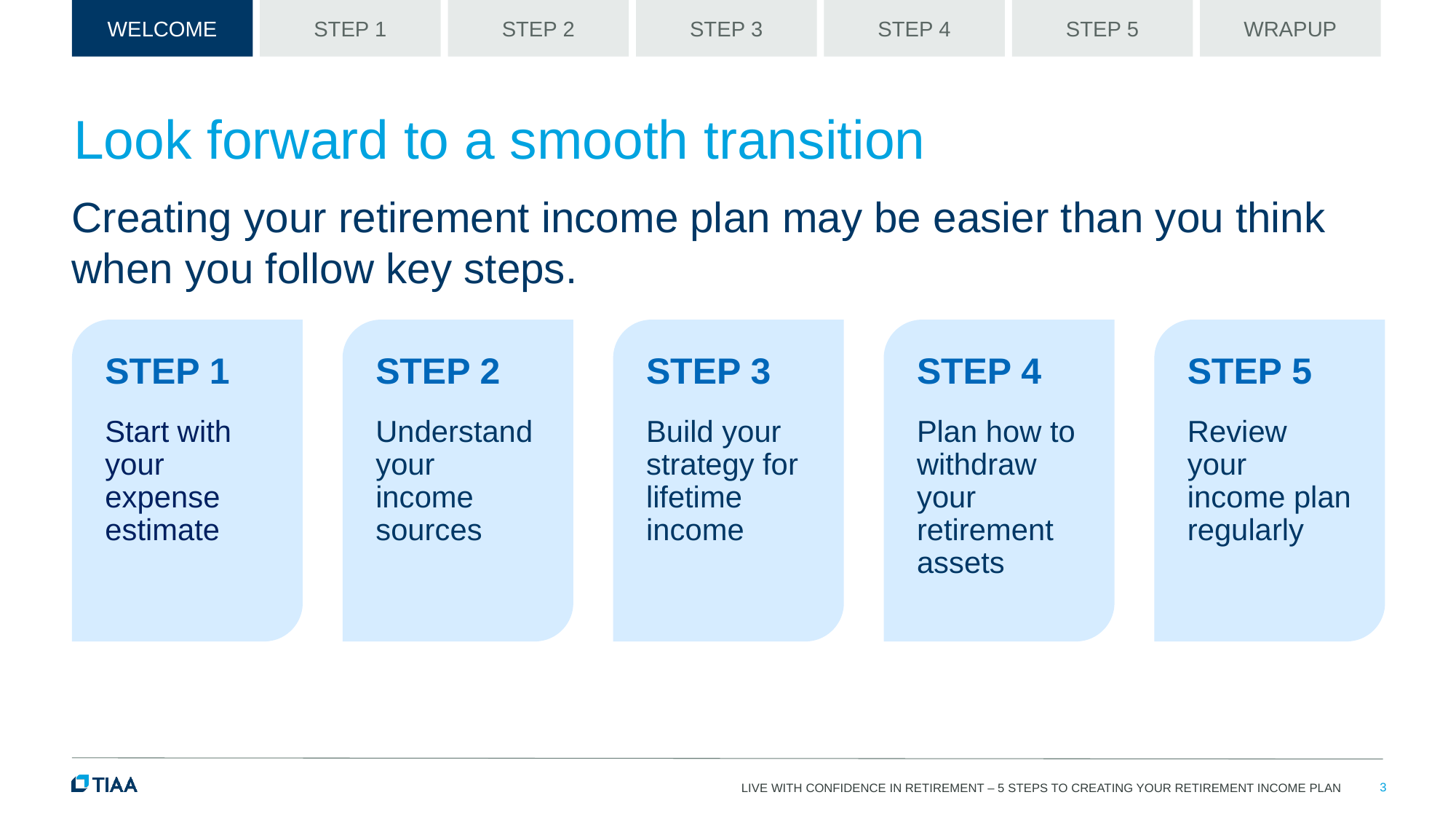

WELCOME
STEP 1
STEP 2
STEP 3
STEP 4
STEP 5
WRAPUP
Look forward to a smooth transition
Creating your retirement income plan may be easier than you think
when you follow key steps.
STEP 1
Start with your expense estimate
STEP 2
Understand your income sources
STEP 3
Build your strategy for lifetime income
STEP 4
Plan how to withdraw your retirement assets
STEP 5
Review your income plan regularly